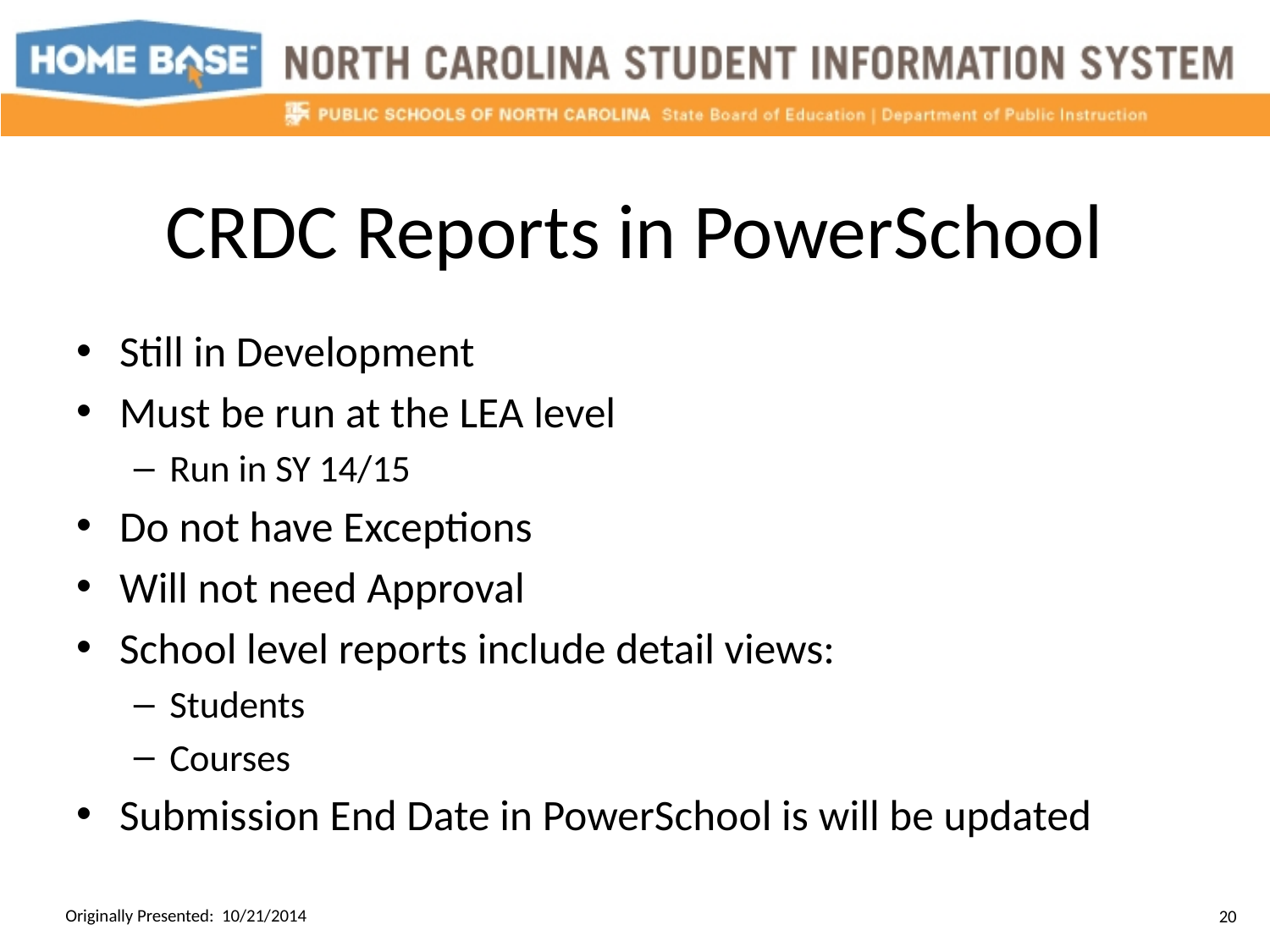

# CRDC Reports in PowerSchool
Still in Development
Must be run at the LEA level
Run in SY 14/15
Do not have Exceptions
Will not need Approval
School level reports include detail views:
Students
Courses
Submission End Date in PowerSchool is will be updated
Originally Presented:  10/21/2014
20